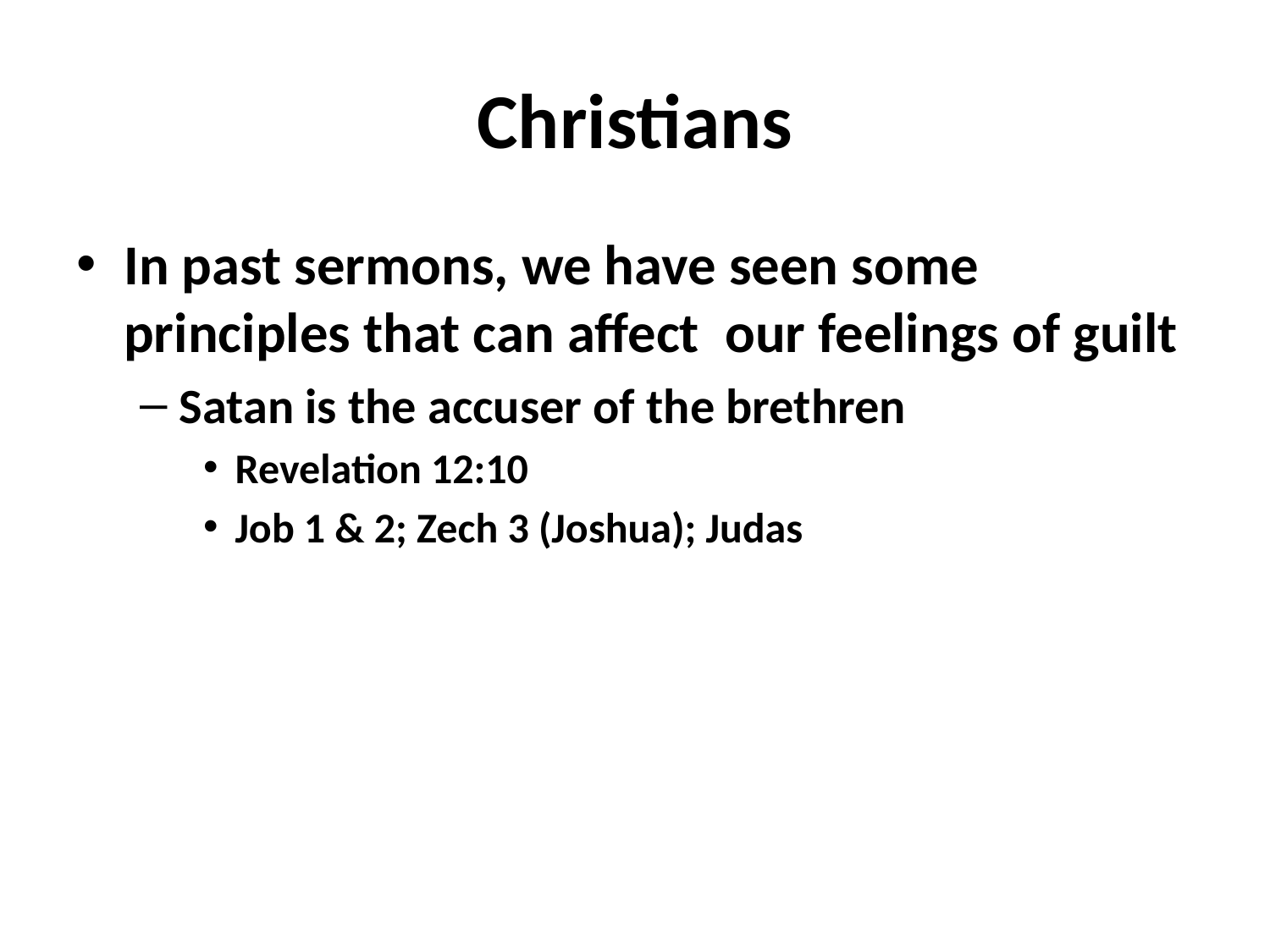

# Christians
In past sermons, we have seen some principles that can affect  our feelings of guilt
Satan is the accuser of the brethren
Revelation 12:10
Job 1 & 2; Zech 3 (Joshua); Judas